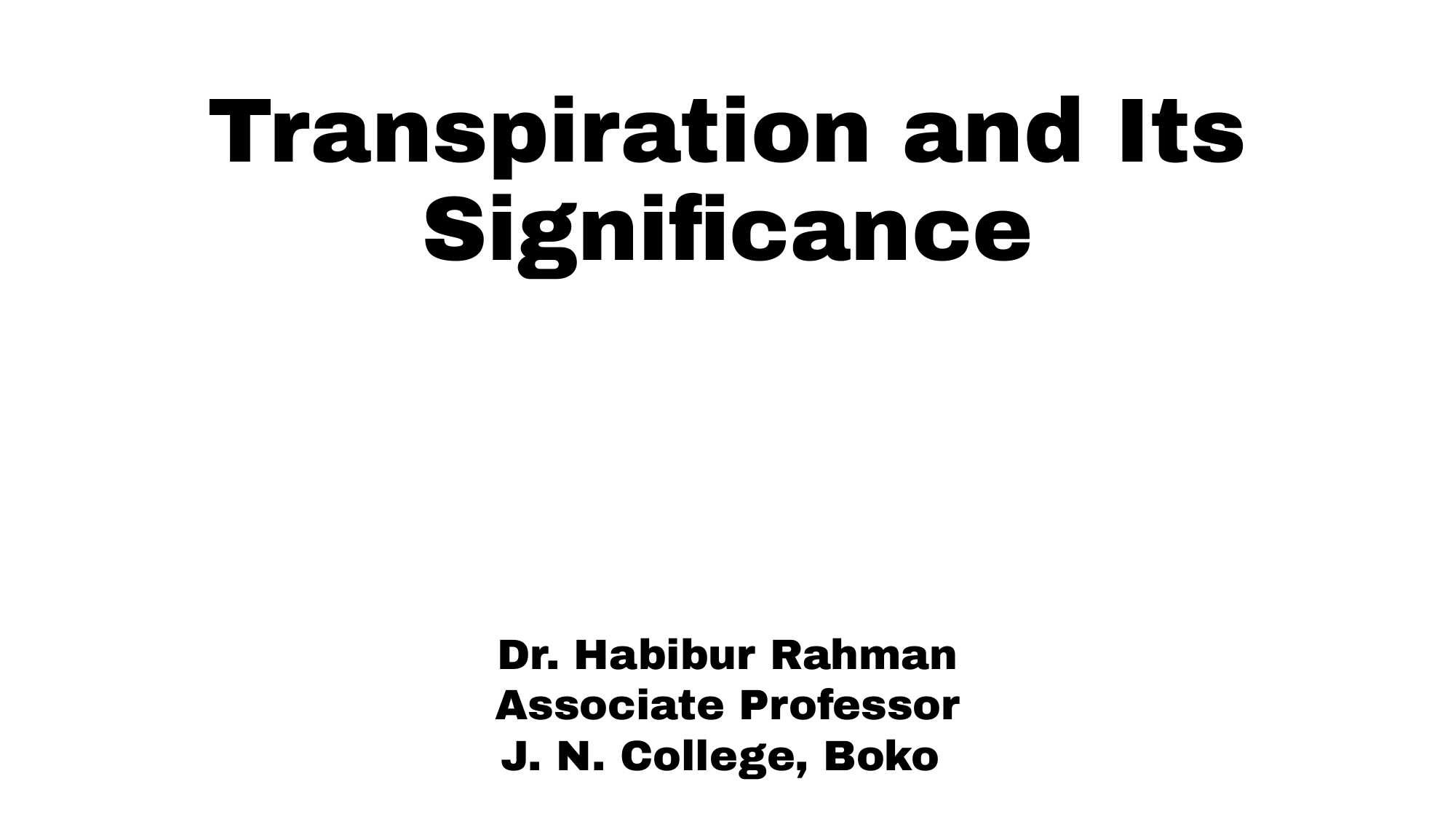

# Transpiration and Its Significance
Dr. Habibur Rahman
Associate Professor
J. N. College, Boko